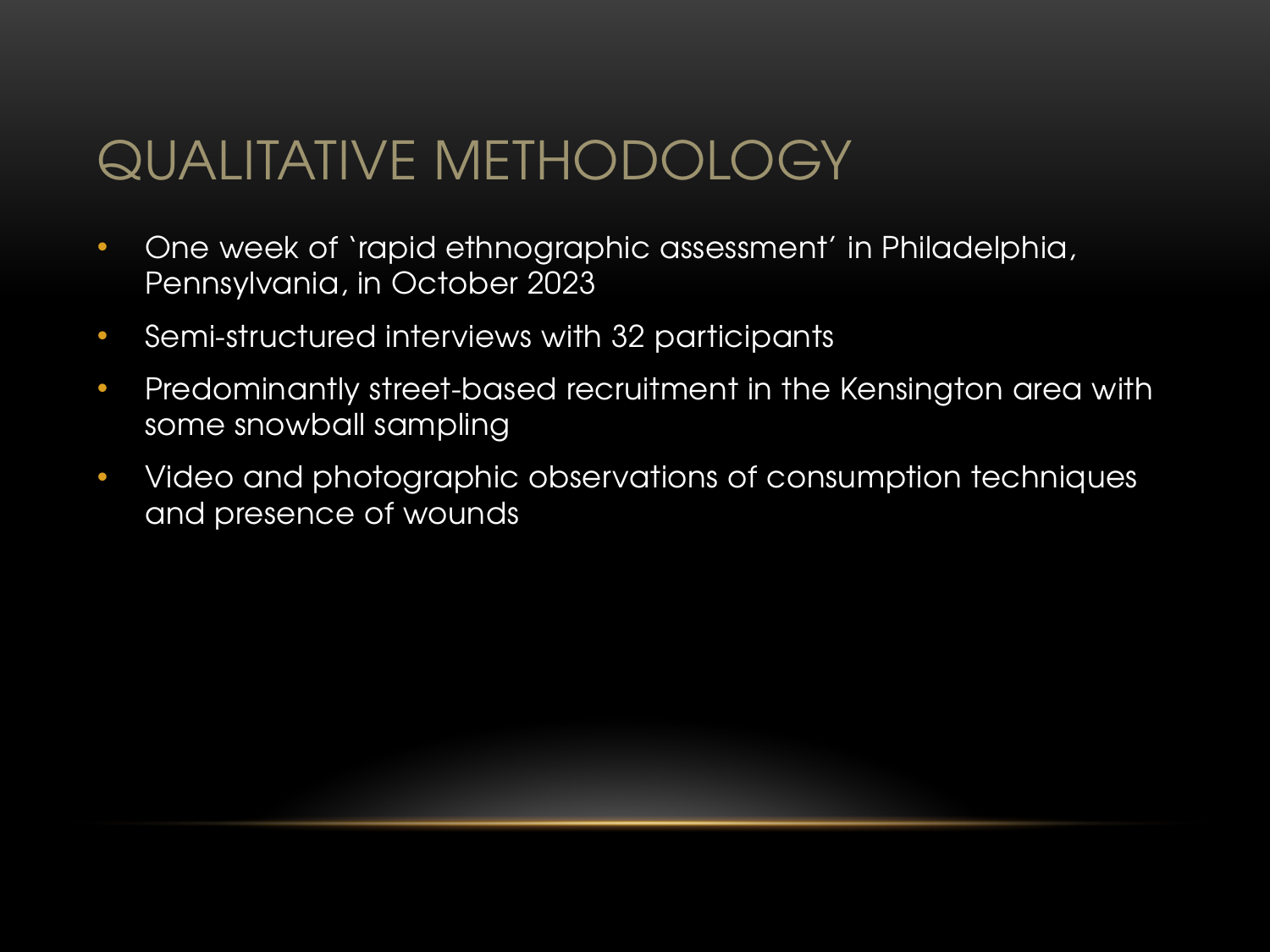

# Qualitative Methodology
One week of ‘rapid ethnographic assessment’ in Philadelphia, Pennsylvania, in October 2023
Semi-structured interviews with 32 participants
Predominantly street-based recruitment in the Kensington area with some snowball sampling
Video and photographic observations of consumption techniques and presence of wounds